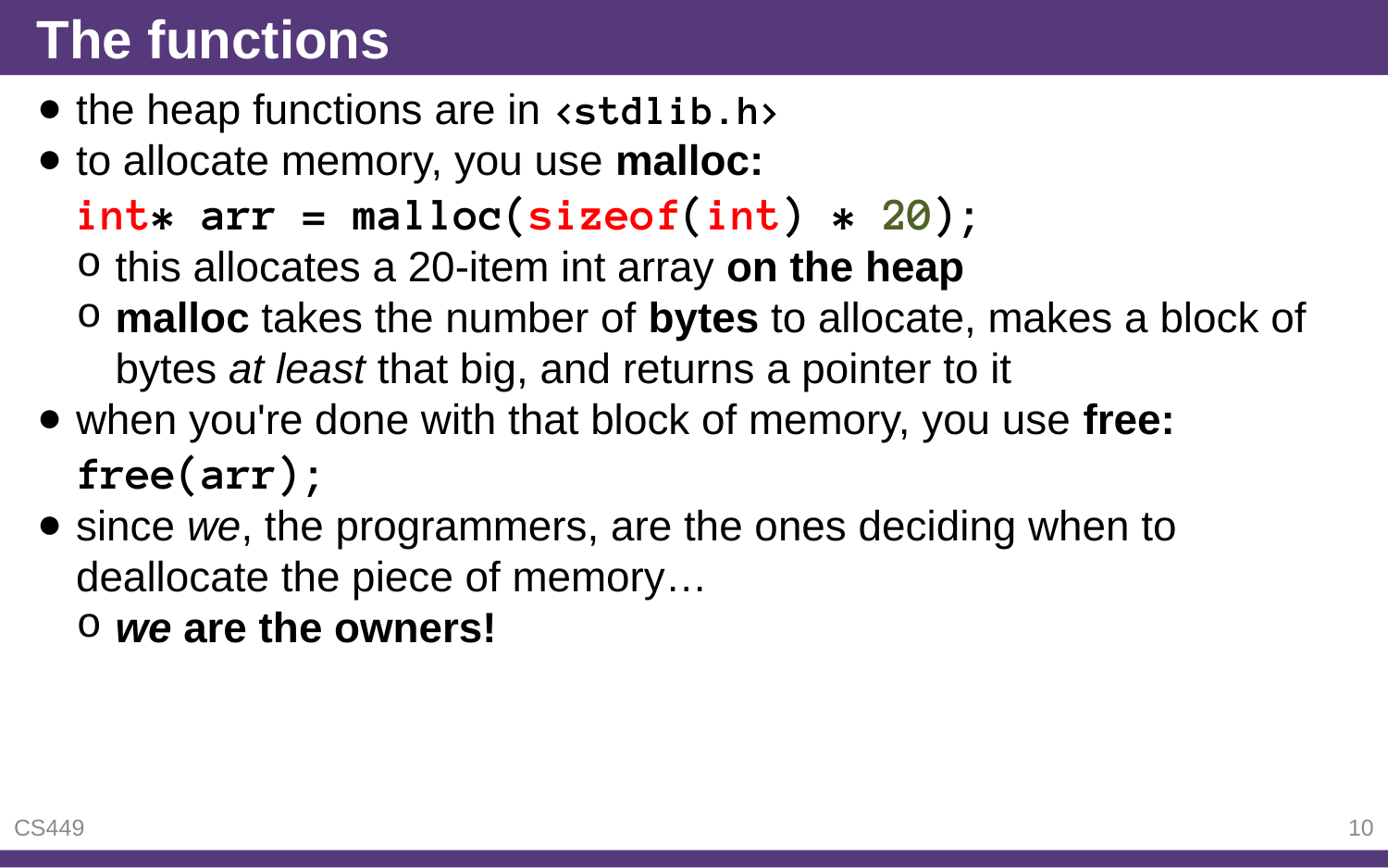

# The functions
the heap functions are in <stdlib.h>
to allocate memory, you use malloc:
int* arr = malloc(sizeof(int) * 20);
this allocates a 20-item int array on the heap
malloc takes the number of bytes to allocate, makes a block of bytes at least that big, and returns a pointer to it
when you're done with that block of memory, you use free:
free(arr);
since we, the programmers, are the ones deciding when to deallocate the piece of memory…
we are the owners!
CS449
10